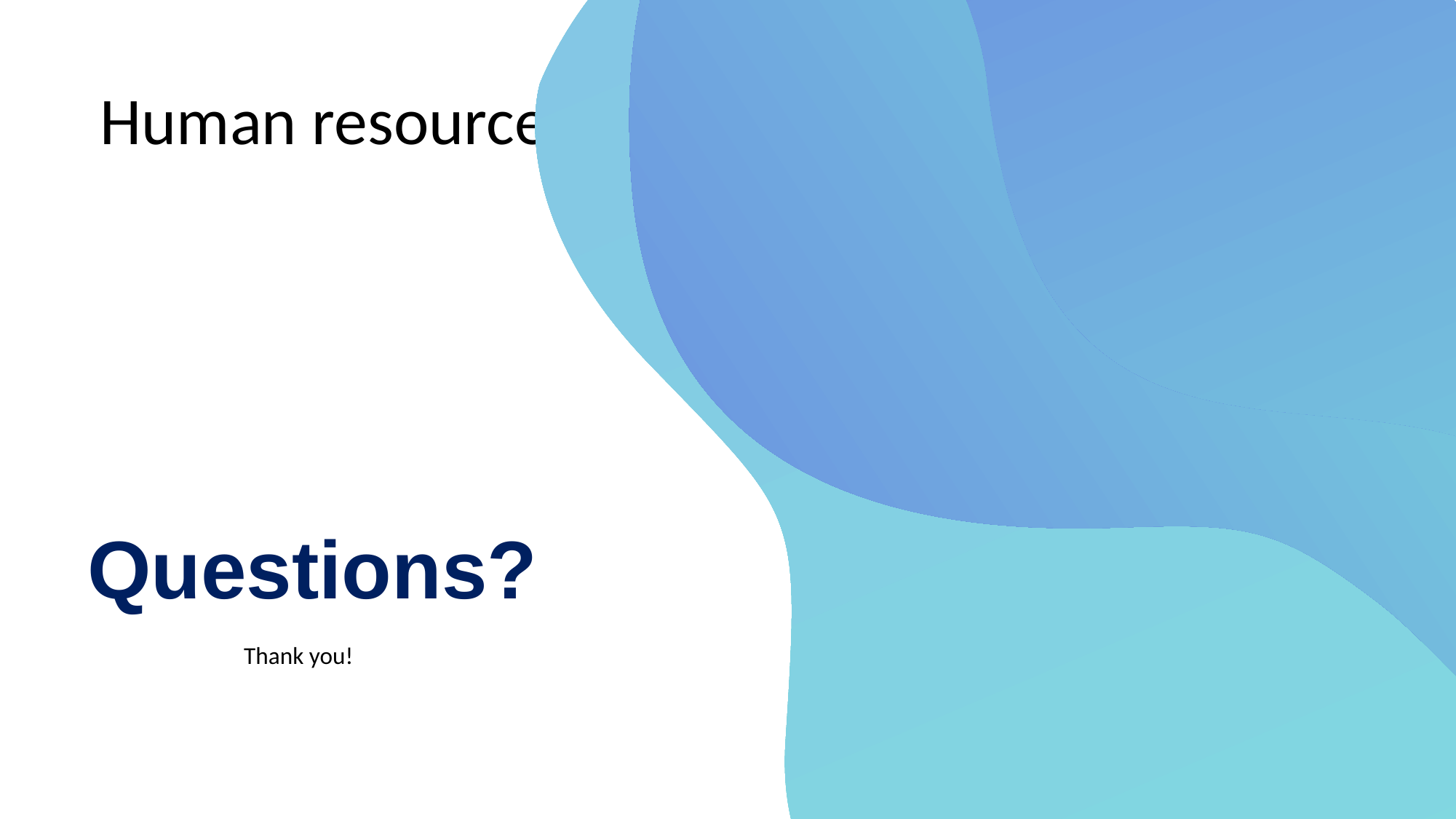

# Human resources slide 10
Questions?
Thank you!